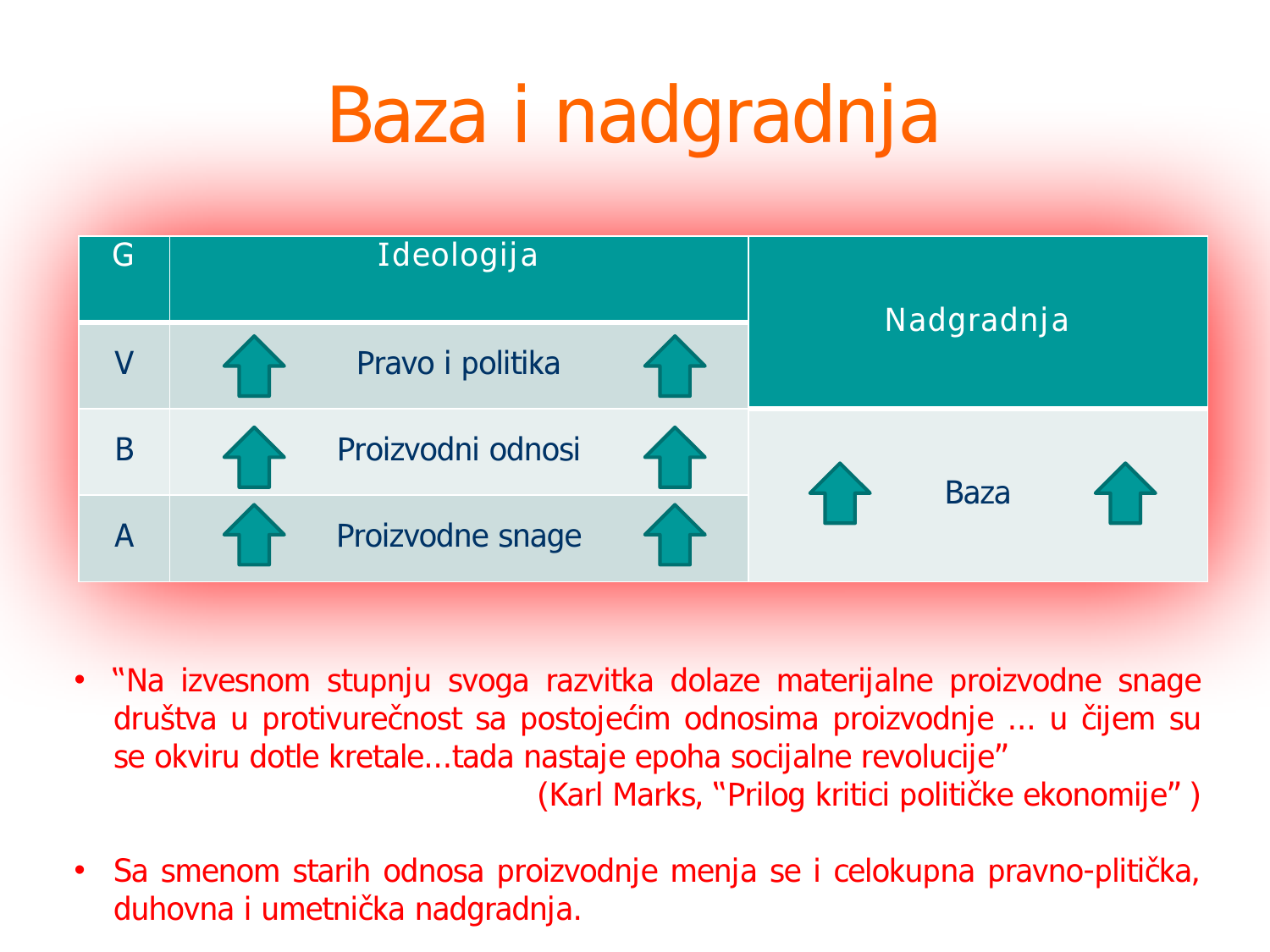

# Baza i nadgradnja

| G | Ideologija | Nadgradnja |
| --- | --- | --- |
| V | Pravo i politika |  |
| B | Proizvodni odnosi | Baza |
| A | Proizvodne snage |  |

“Na izvesnom stupnju svoga razvitka dolaze materijalne proizvodne snage društva u protivurečnost sa postojećim odnosima proizvodnje ... u čijem su se okviru dotle kretale...tada nastaje epoha socijalne revolucije”
(Karl Marks, “Prilog kritici političke ekonomije” )

Sa smenom starih odnosa proizvodnje menja se i celokupna pravno-plitička, duhovna i umetnička nadgradnja.